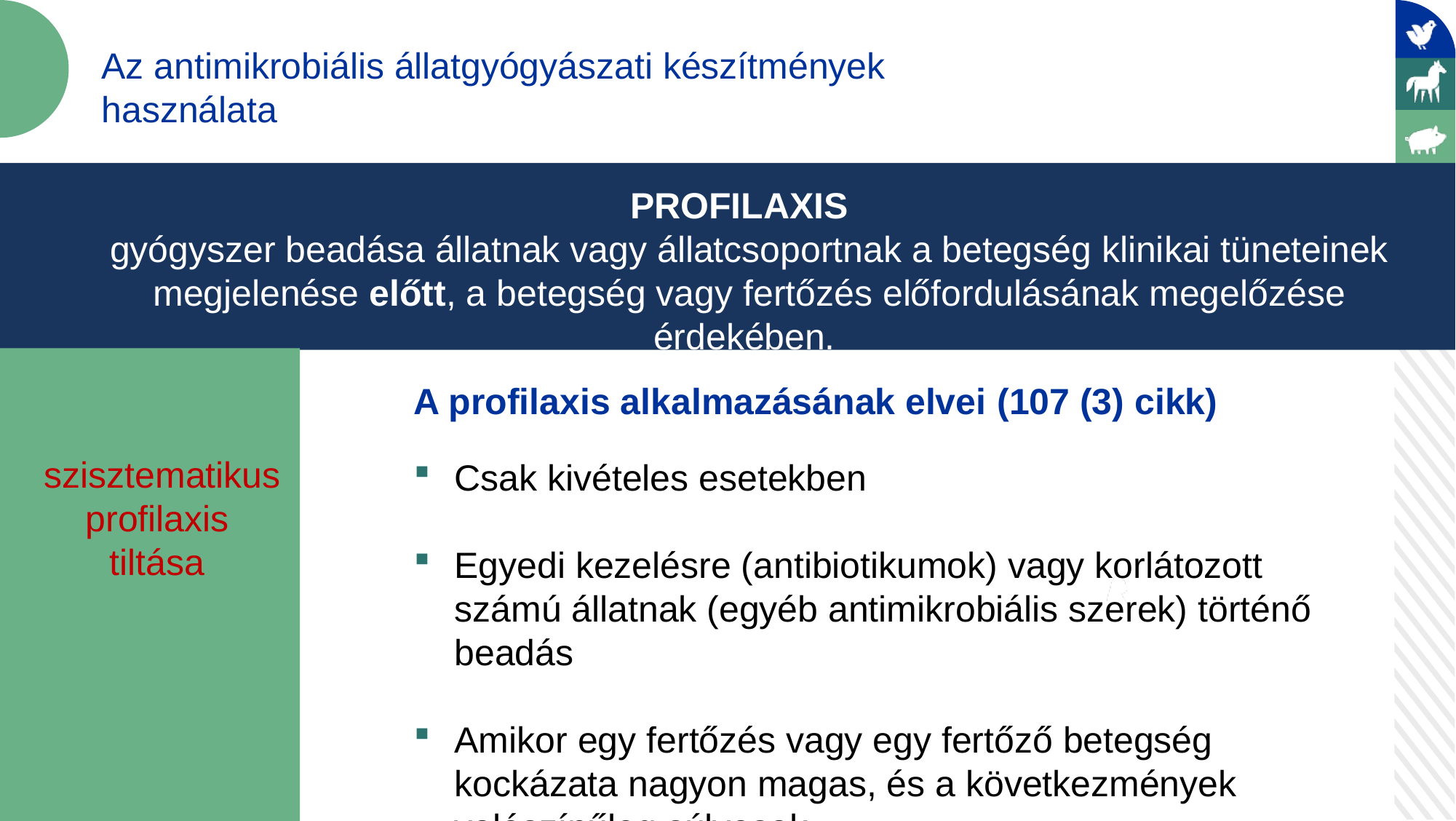

Az antimikrobiális állatgyógyászati készítmények használata

PROFILAXIS
gyógyszer beadása állatnak vagy állatcsoportnak a betegség klinikai tüneteinek megjelenése előtt, a betegség vagy fertőzés előfordulásának megelőzése érdekében.

A profilaxis alkalmazásának elvei (107 (3) cikk)

Csak kivételes esetekben

Egyedi kezelésre (antibiotikumok) vagy korlátozott számú állatnak (egyéb antimikrobiális szerek) történő beadás

Amikor egy fertőzés vagy egy fertőző betegség kockázata nagyon magas, és a következmények valószínűleg súlyosak

szisztematikus profilaxis
tiltása